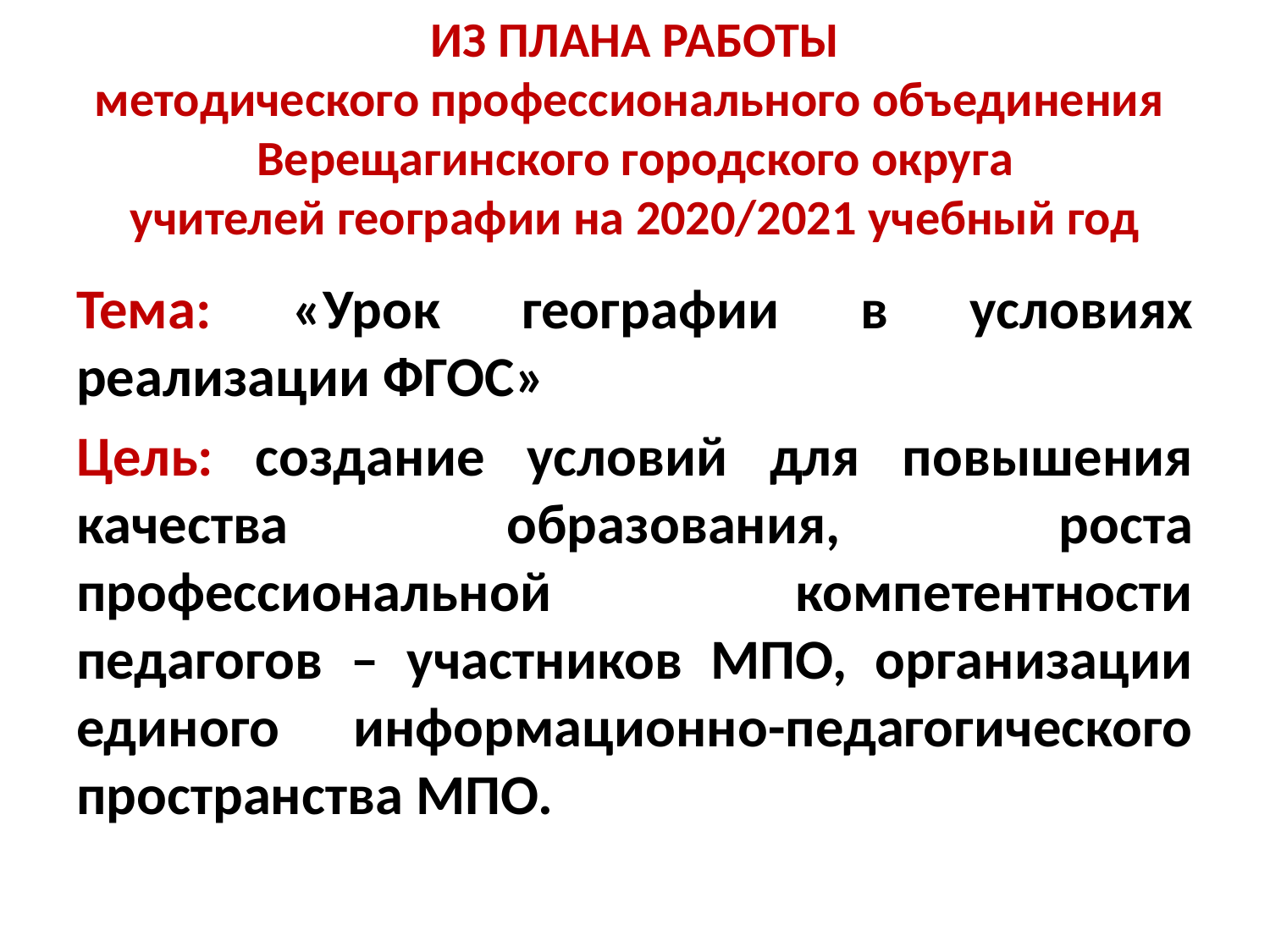

# ИЗ ПЛАНА РАБОТЫ методического профессионального объединения Верещагинского городского округа учителей географии на 2020/2021 учебный год
Тема: «Урок географии в условиях реализации ФГОС»
Цель: создание условий для повышения качества образования, роста профессиональной компетентности педагогов – участников МПО, организации единого информационно-педагогического пространства МПО.